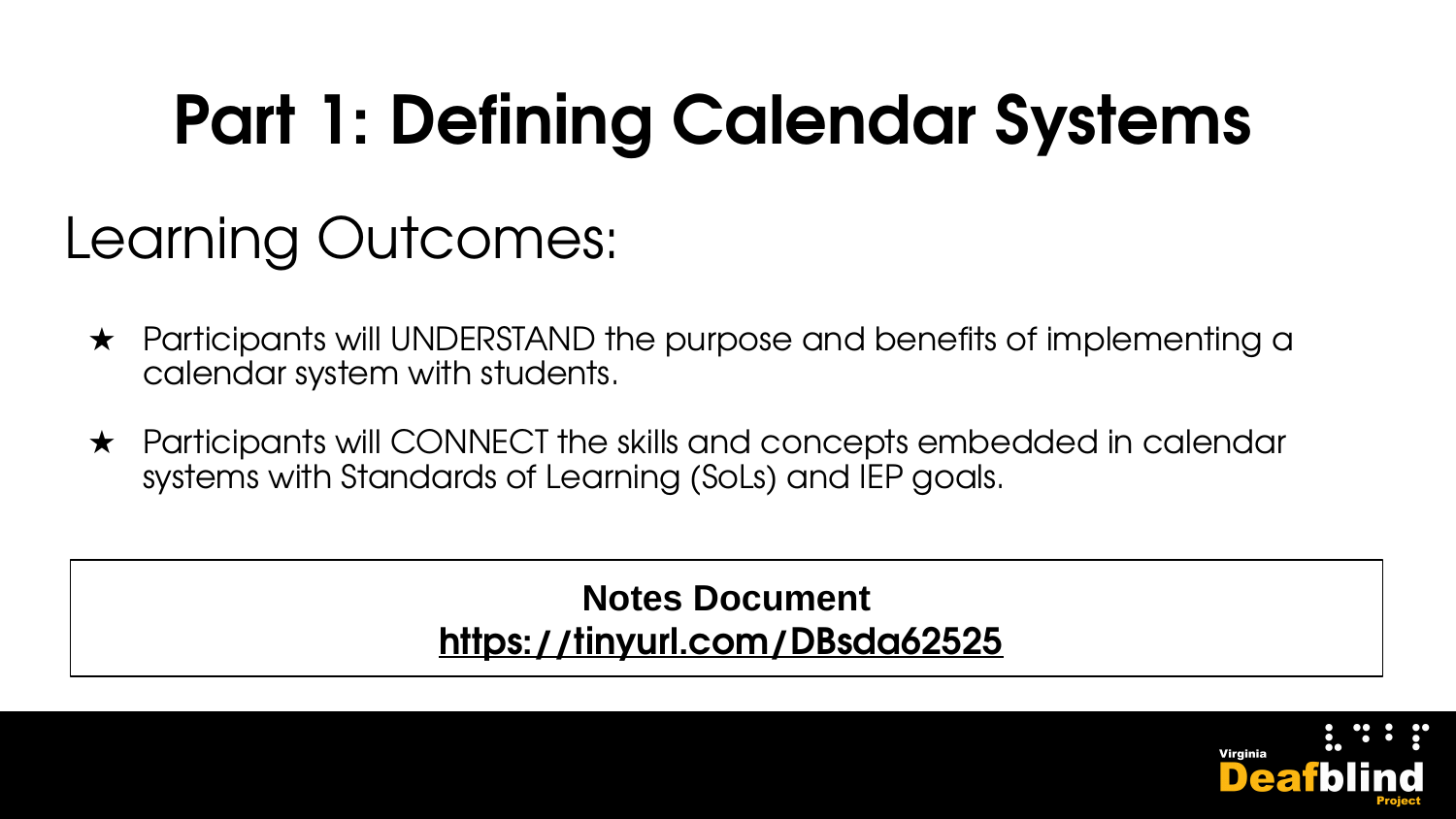

# Part 1: Defining Calendar Systems
Learning Outcomes:

Participants will UNDERSTAND the purpose and benefits of implementing a calendar system with students.

Participants will CONNECT the skills and concepts embedded in calendar systems with Standards of Learning (SoLs) and IEP goals.
Notes Document
https://tinyurl.com/DBsda62525